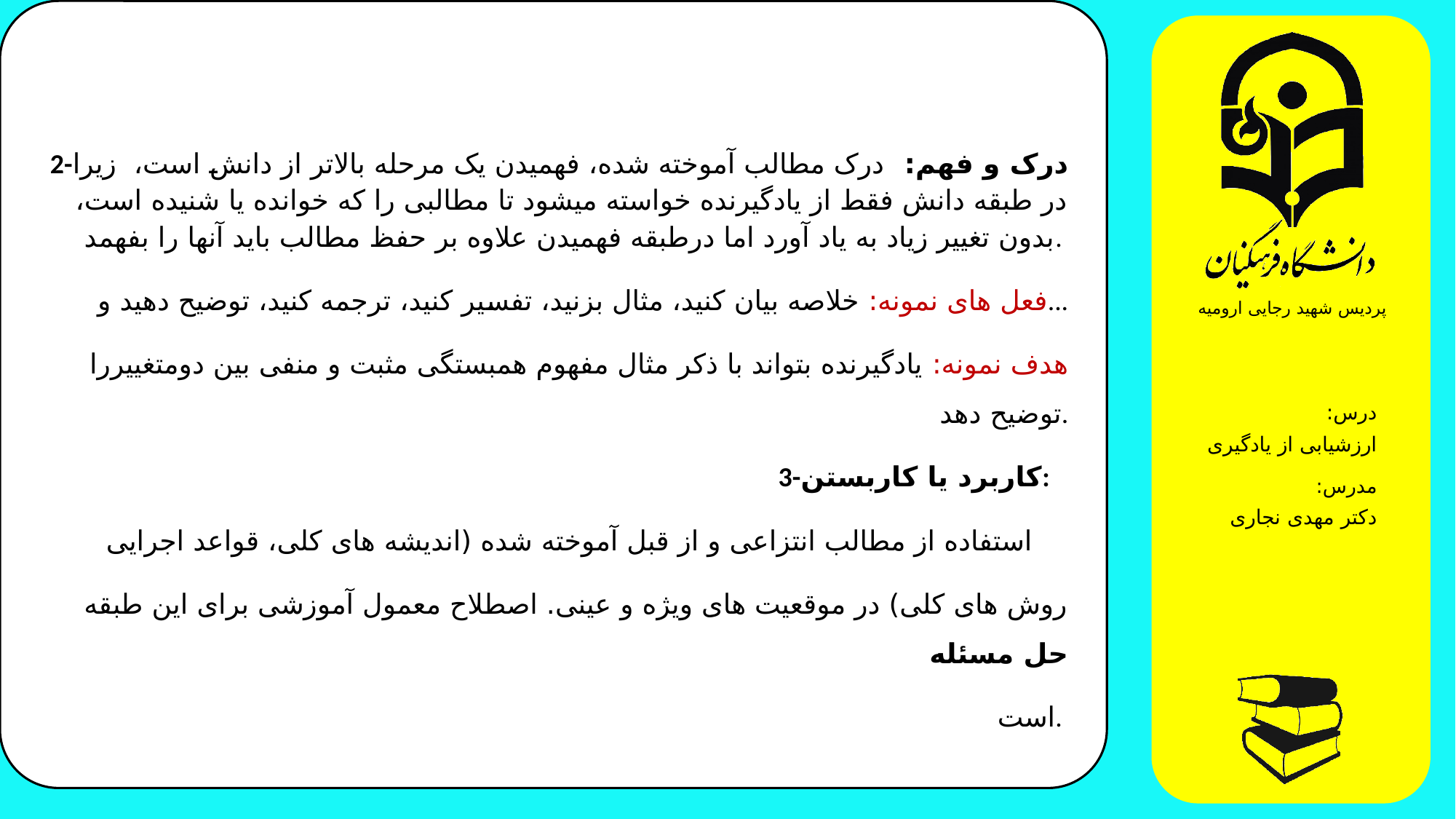

2-درک و فهم:  درک مطالب آموخته شده، فهمیدن یک مرحله بالاتر از دانش است،  زیرا در طبقه دانش فقط از یادگیرنده خواسته میشود تا مطالبی را که خوانده یا شنیده است، بدون تغییر زیاد به یاد آورد اما درطبقه فهمیدن علاوه بر حفظ مطالب باید آنها را بفهمد.
فعل های نمونه: خلاصه بیان کنید، مثال بزنید، تفسیر کنید، ترجمه کنید، توضیح دهید و...
هدف نمونه: یادگیرنده بتواند با ذکر مثال مفهوم همبستگی مثبت و منفی بین دومتغییررا توضیح دهد.
3-کاربرد یا کاربستن:
 استفاده از مطالب انتزاعی و از قبل آموخته شده (اندیشه های کلی، قواعد اجرایی
روش های کلی) در موقعیت های ویژه و عینی. اصطلاح معمول آموزشی برای این طبقه حل مسئله
است.